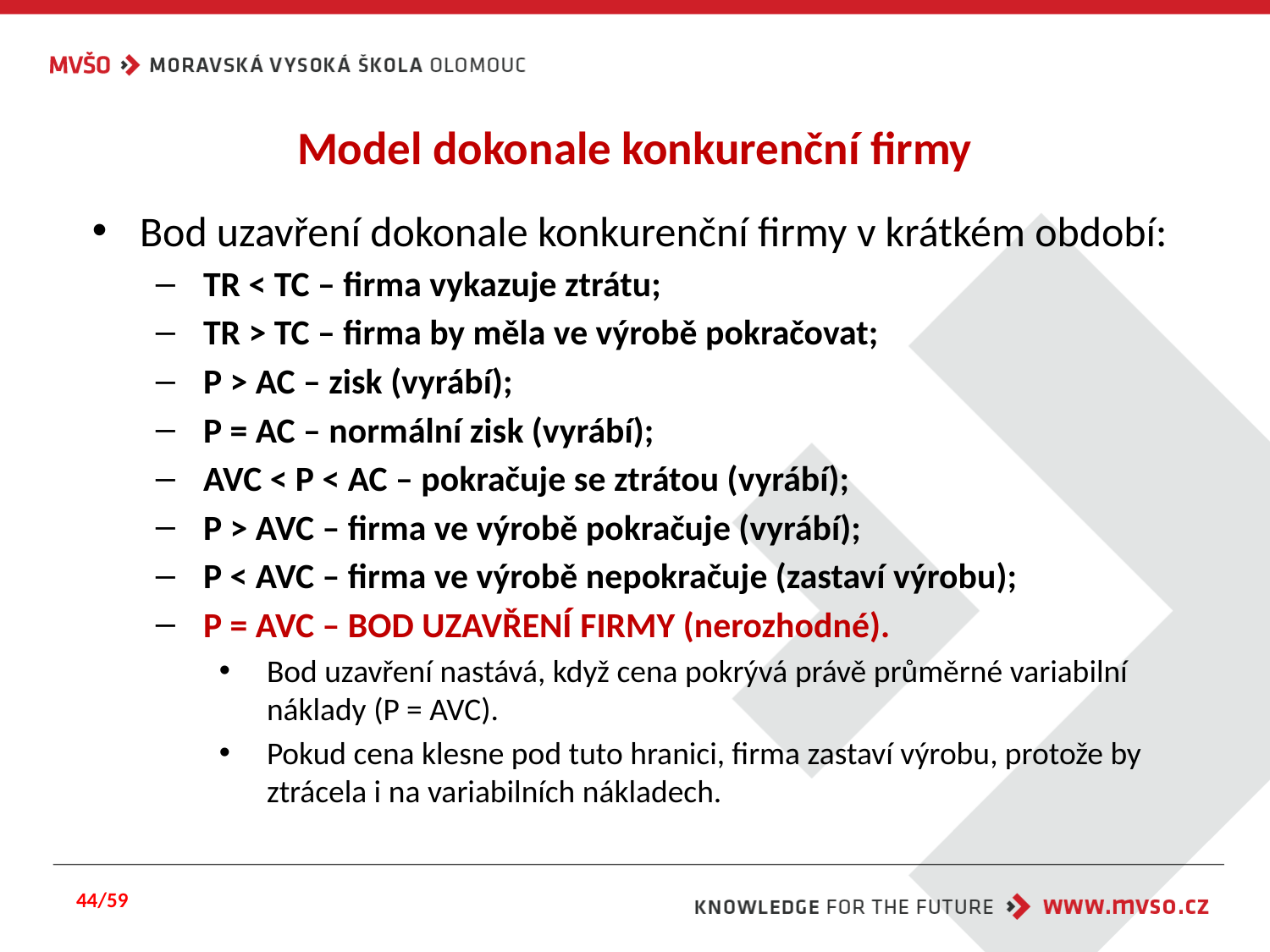

# Model dokonale konkurenční firmy
Bod uzavření dokonale konkurenční firmy v krátkém období:
TR < TC – firma vykazuje ztrátu;
TR > TC – firma by měla ve výrobě pokračovat;
P > AC – zisk (vyrábí);
P = AC – normální zisk (vyrábí);
AVC < P < AC – pokračuje se ztrátou (vyrábí);
P > AVC – firma ve výrobě pokračuje (vyrábí);
P < AVC – firma ve výrobě nepokračuje (zastaví výrobu);
P = AVC – BOD UZAVŘENÍ FIRMY (nerozhodné).
Bod uzavření nastává, když cena pokrývá právě průměrné variabilní náklady (P = AVC).
Pokud cena klesne pod tuto hranici, firma zastaví výrobu, protože by ztrácela i na variabilních nákladech.
44/59